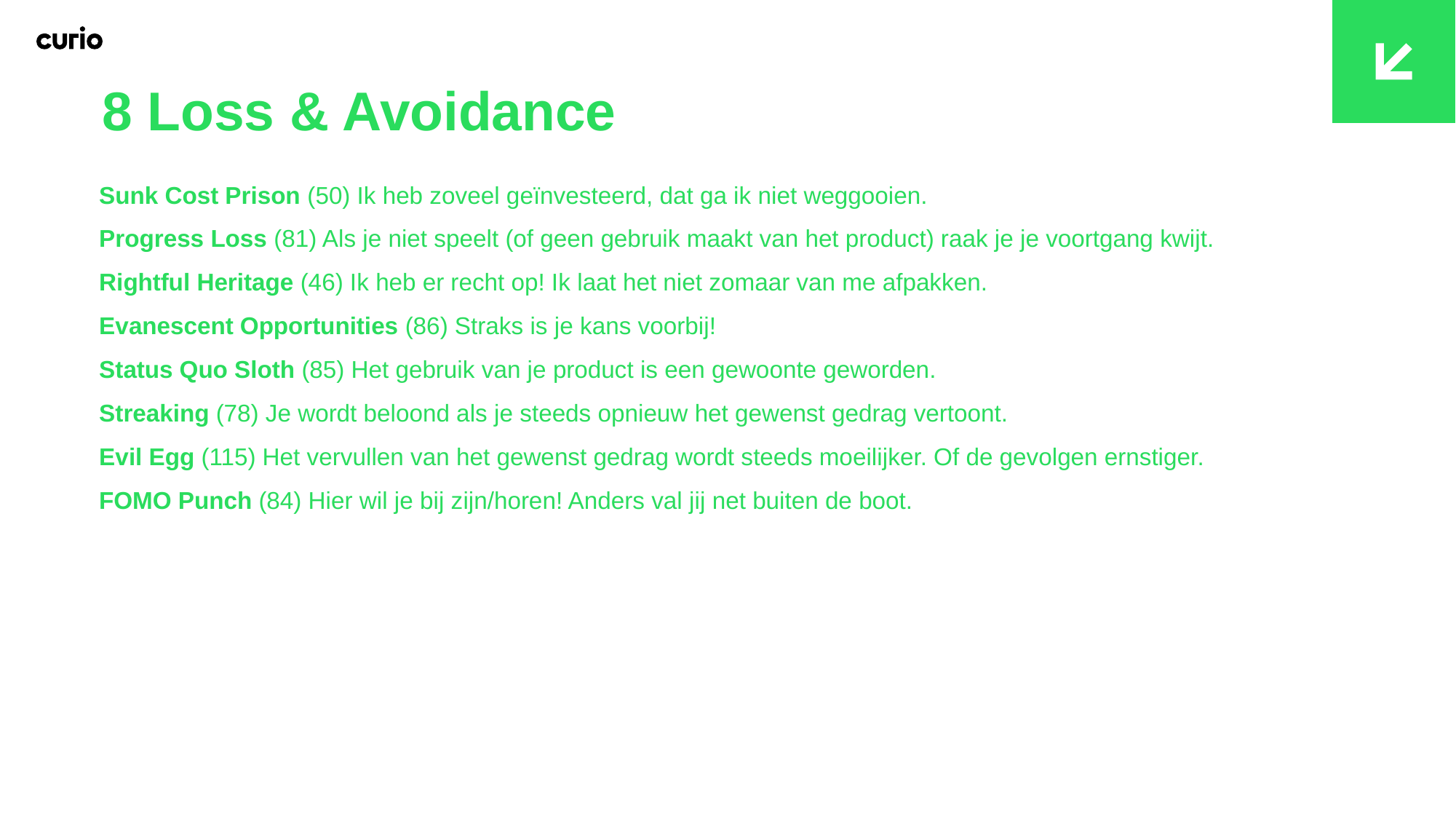

8 Loss & Avoidance
Sunk Cost Prison (50) Ik heb zoveel geïnvesteerd, dat ga ik niet weggooien.
Progress Loss (81) Als je niet speelt (of geen gebruik maakt van het product) raak je je voortgang kwijt.
Rightful Heritage (46) Ik heb er recht op! Ik laat het niet zomaar van me afpakken.
Evanescent Opportunities (86) Straks is je kans voorbij!
Status Quo Sloth (85) Het gebruik van je product is een gewoonte geworden.
Streaking (78) Je wordt beloond als je steeds opnieuw het gewenst gedrag vertoont.
Evil Egg (115) Het vervullen van het gewenst gedrag wordt steeds moeilijker. Of de gevolgen ernstiger.
FOMO Punch (84) Hier wil je bij zijn/horen! Anders val jij net buiten de boot.